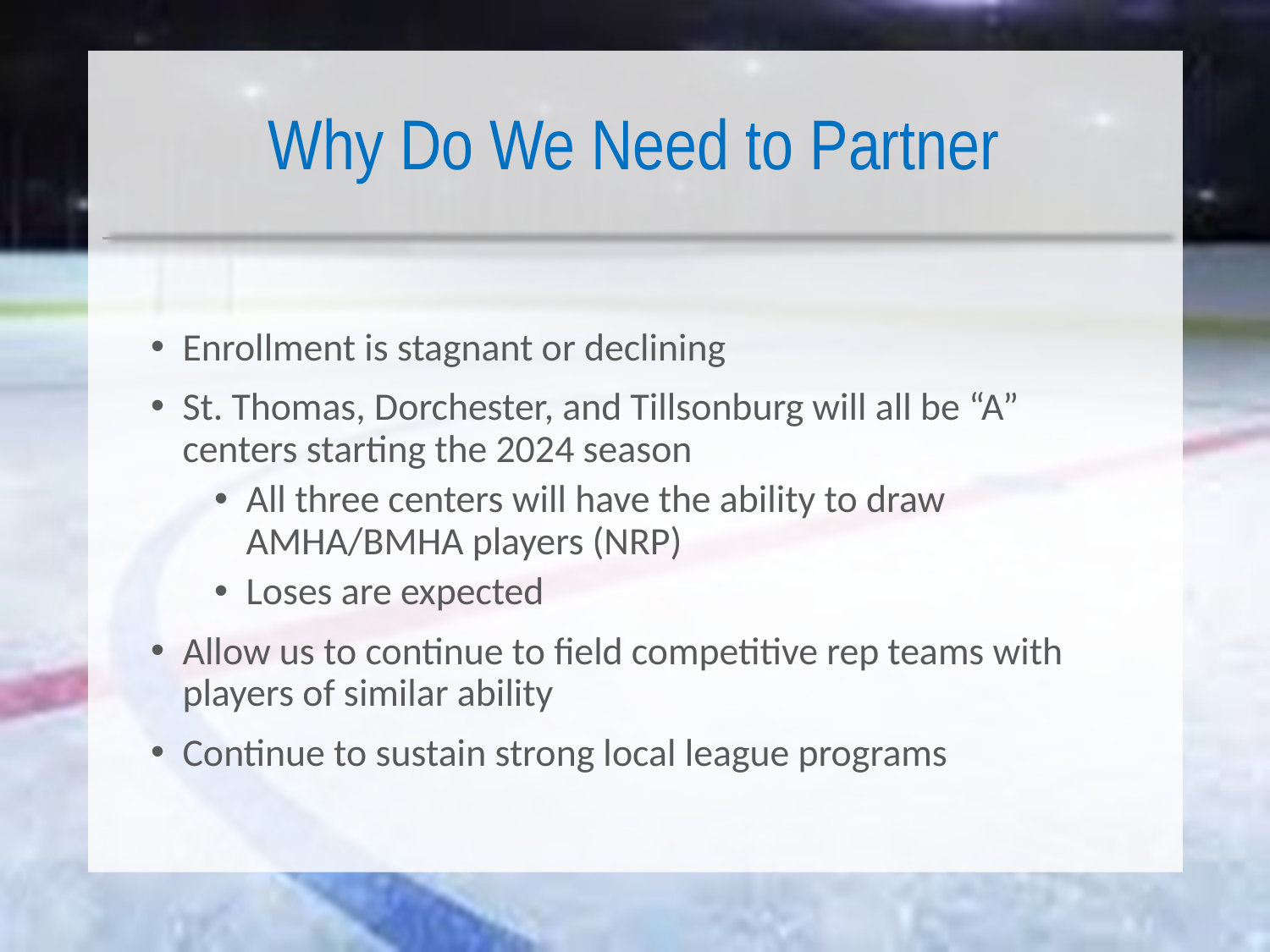

# Why Do We Need to Partner

Enrollment is stagnant or declining
St. Thomas, Dorchester, and Tillsonburg will all be “A” centers starting the 2024 season
All three centers will have the ability to draw AMHA/BMHA players (NRP)
Loses are expected
Allow us to continue to field competitive rep teams with players of similar ability
Continue to sustain strong local league programs